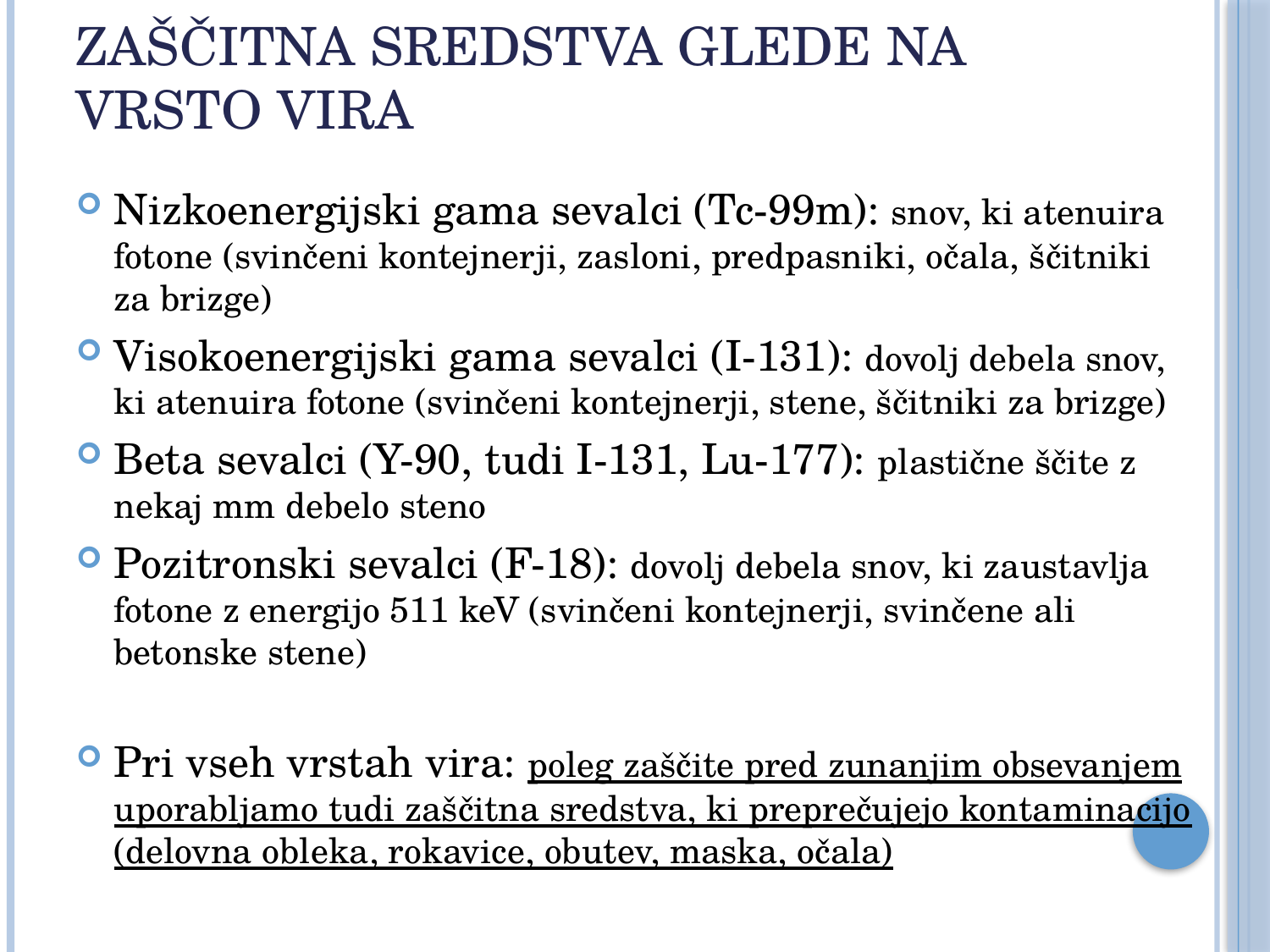

# Zaščitna sredstva glede na vrsto vira
Nizkoenergijski gama sevalci (Tc-99m): snov, ki atenuira fotone (svinčeni kontejnerji, zasloni, predpasniki, očala, ščitniki za brizge)
Visokoenergijski gama sevalci (I-131): dovolj debela snov, ki atenuira fotone (svinčeni kontejnerji, stene, ščitniki za brizge)
Beta sevalci (Y-90, tudi I-131, Lu-177): plastične ščite z nekaj mm debelo steno
Pozitronski sevalci (F-18): dovolj debela snov, ki zaustavlja fotone z energijo 511 keV (svinčeni kontejnerji, svinčene ali betonske stene)

Pri vseh vrstah vira: poleg zaščite pred zunanjim obsevanjem uporabljamo tudi zaščitna sredstva, ki preprečujejo kontaminacijo (delovna obleka, rokavice, obutev, maska, očala)